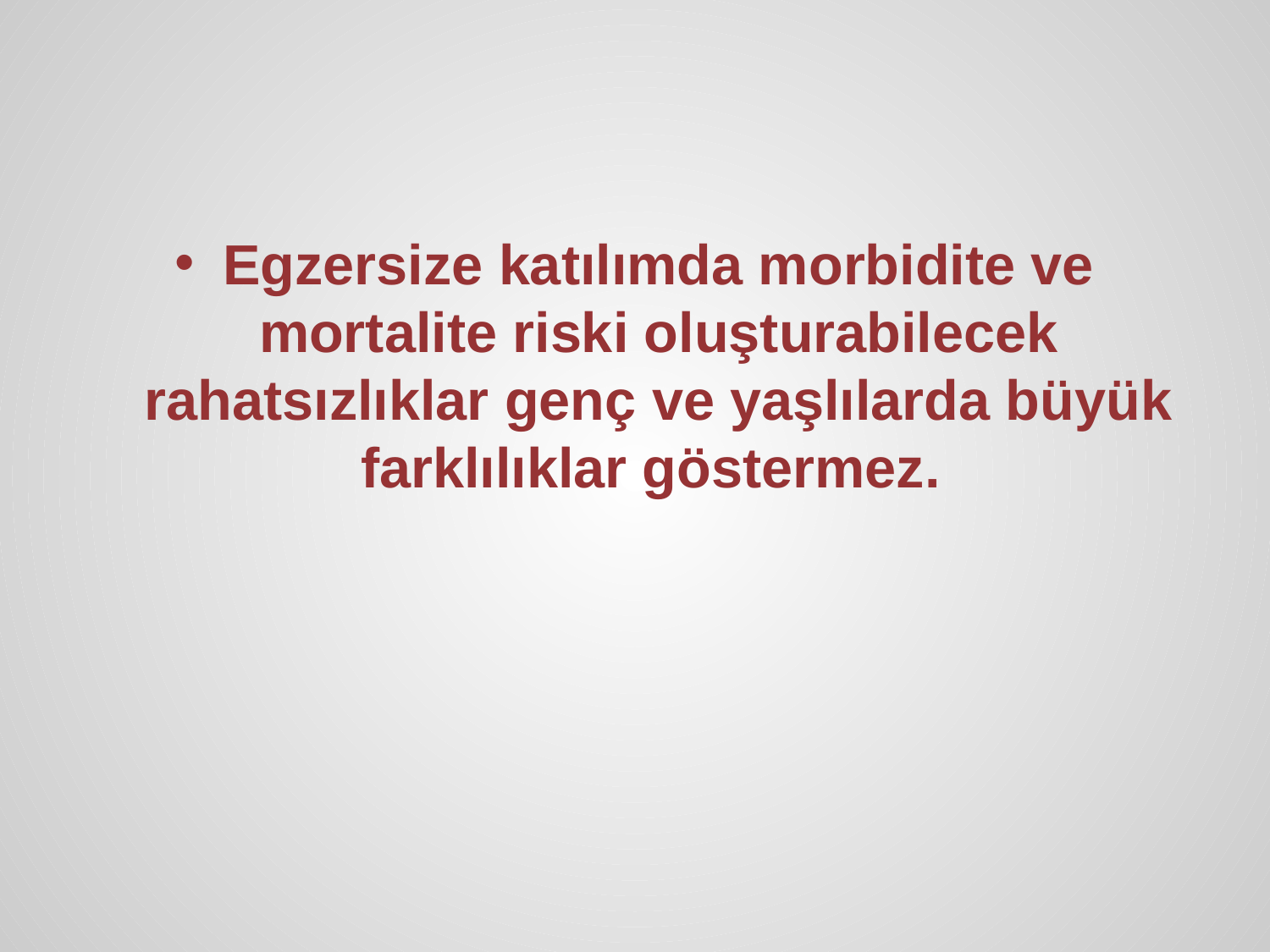

Egzersize katılımda morbidite ve mortalite riski oluşturabilecek rahatsızlıklar genç ve yaşlılarda büyük farklılıklar göstermez.